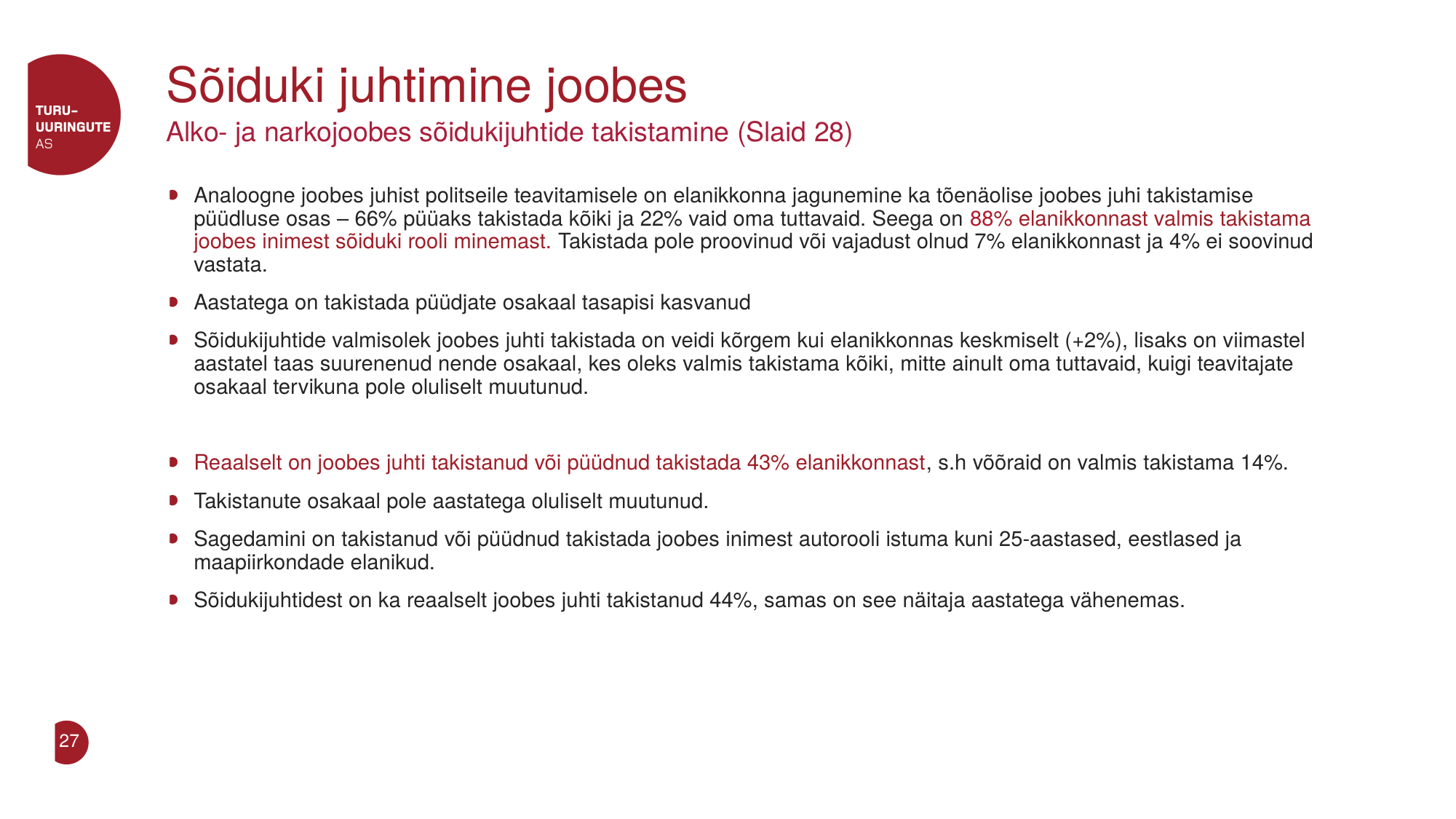

# Sõiduki juhtimine joobes
Alko- ja narkojoobes sõidukijuhtide takistamine (Slaid 28)
Analoogne joobes juhist politseile teavitamisele on elanikkonna jagunemine ka tõenäolise joobes juhi takistamise püüdluse osas – 66% püüaks takistada kõiki ja 22% vaid oma tuttavaid. Seega on 88% elanikkonnast valmis takistama joobes inimest sõiduki rooli minemast. Takistada pole proovinud või vajadust olnud 7% elanikkonnast ja 4% ei soovinud vastata.
Aastatega on takistada püüdjate osakaal tasapisi kasvanud
Sõidukijuhtide valmisolek joobes juhti takistada on veidi kõrgem kui elanikkonnas keskmiselt (+2%), lisaks on viimastel aastatel taas suurenenud nende osakaal, kes oleks valmis takistama kõiki, mitte ainult oma tuttavaid, kuigi teavitajate osakaal tervikuna pole oluliselt muutunud.

Reaalselt on joobes juhti takistanud või püüdnud takistada 43% elanikkonnast, s.h võõraid on valmis takistama 14%.
Takistanute osakaal pole aastatega oluliselt muutunud.
Sagedamini on takistanud või püüdnud takistada joobes inimest autorooli istuma kuni 25-aastased, eestlased ja maapiirkondade elanikud.
Sõidukijuhtidest on ka reaalselt joobes juhti takistanud 44%, samas on see näitaja aastatega vähenemas.